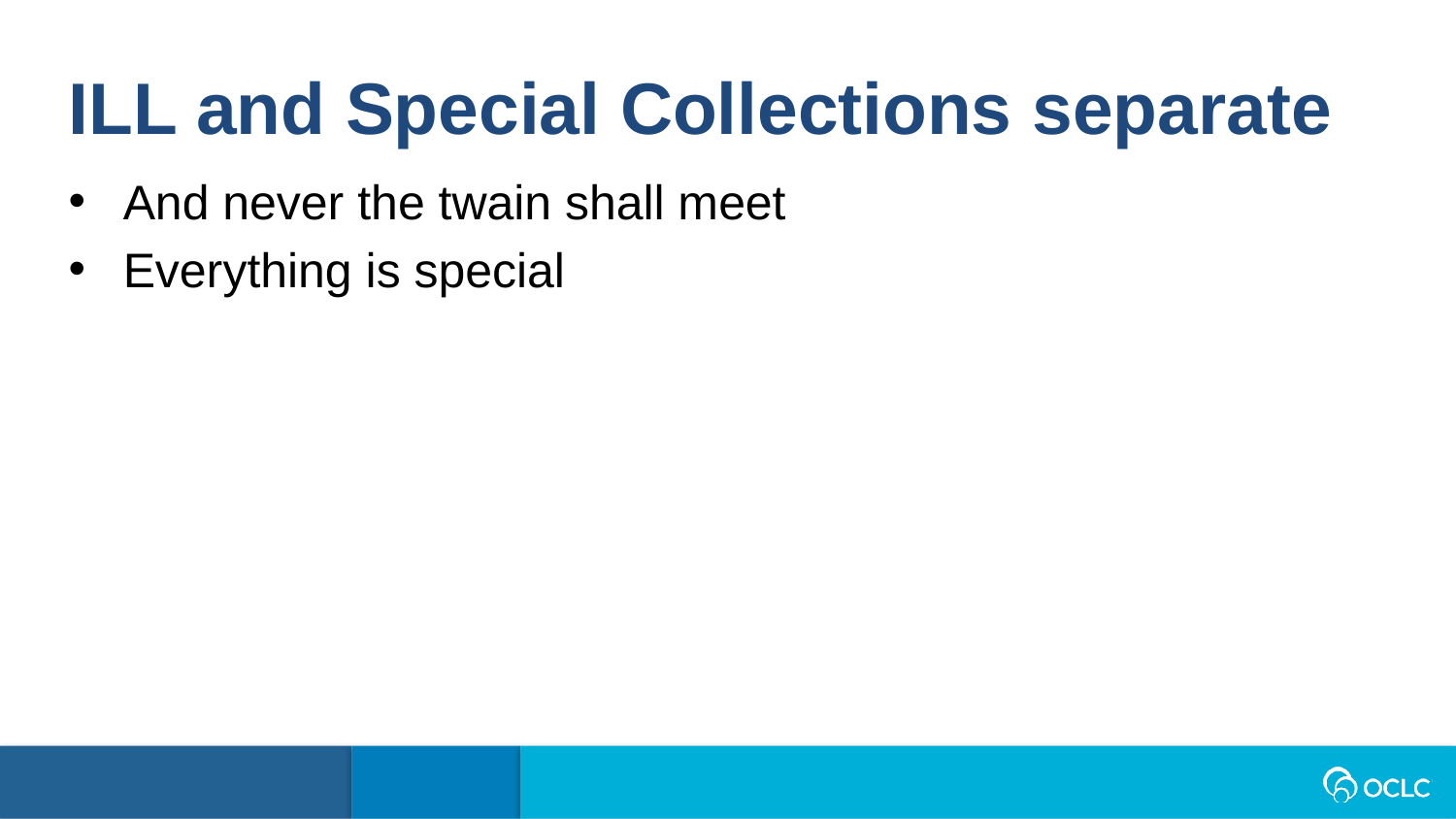

ILL and Special Collections separate
And never the twain shall meet
Everything is special